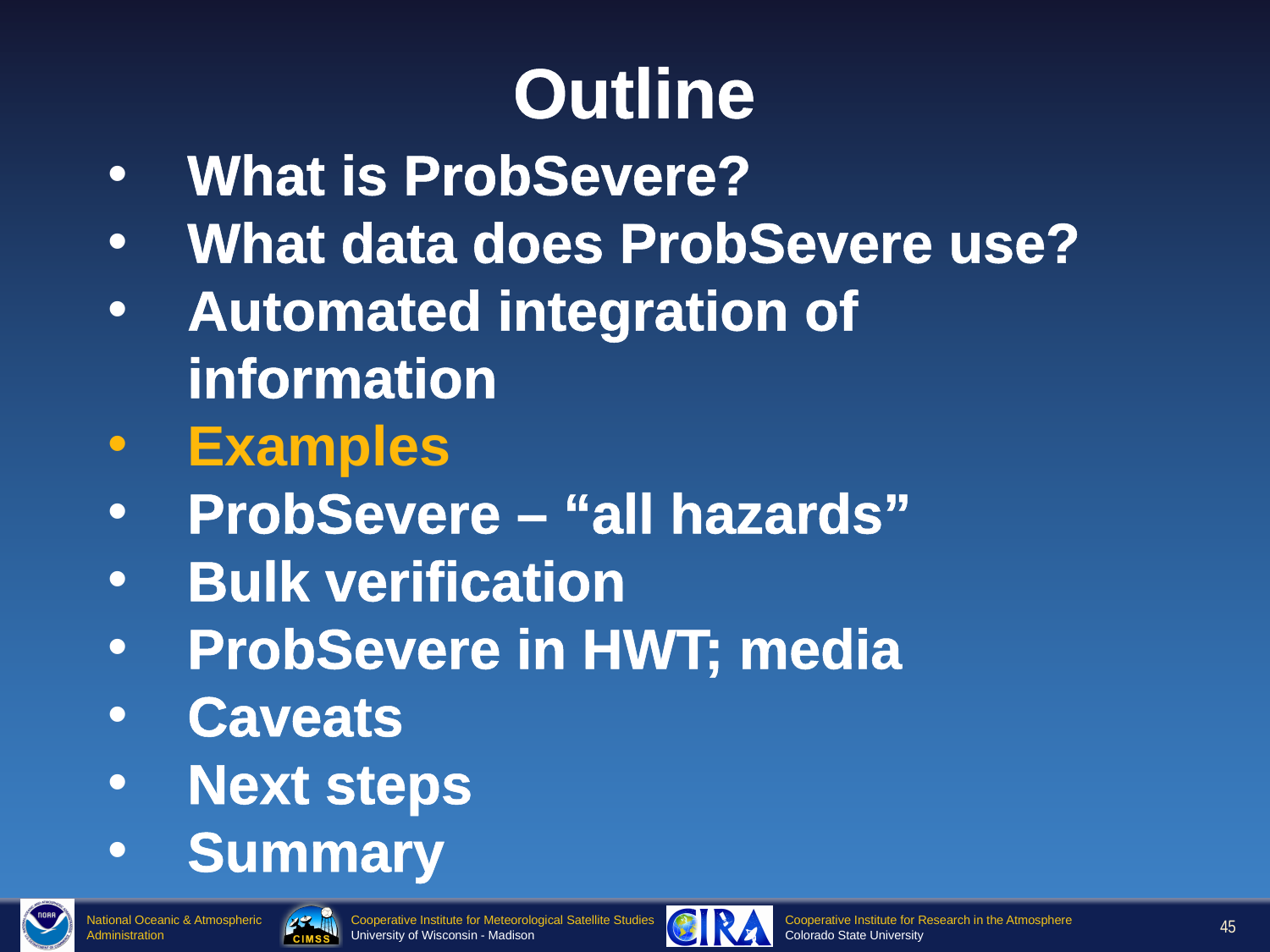

# Outline
What is ProbSevere?
What data does ProbSevere use?
Automated integration of information
Examples
ProbSevere – “all hazards”
Bulk verification
ProbSevere in HWT; media
Caveats
Next steps
Summary

45